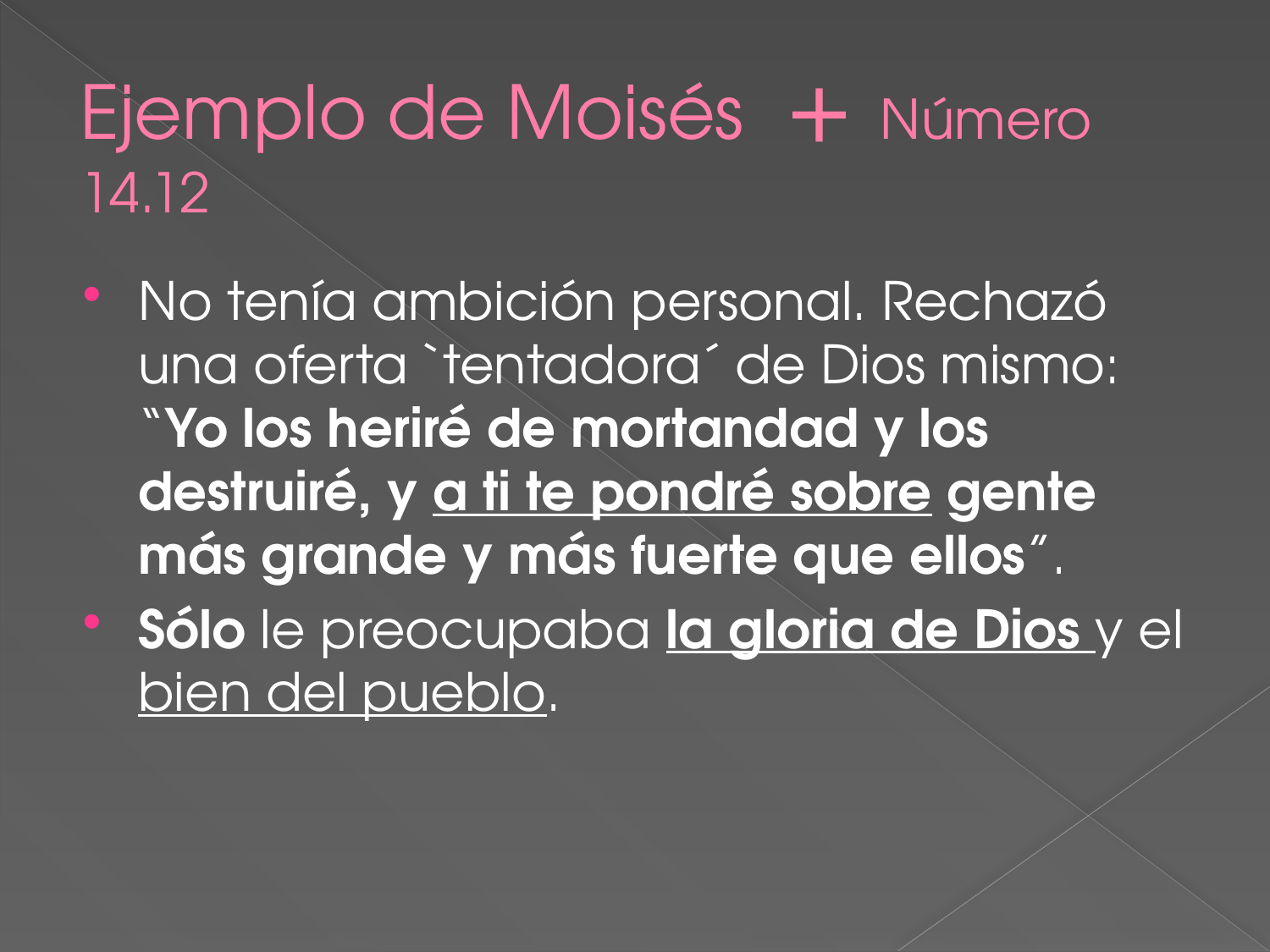

# Ejemplo de Moisés  + Número 14.12
No tenía ambición personal. Rechazó una oferta `tentadora´ de Dios mismo: “Yo los heriré de mortandad y los destruiré, y a ti te pondré sobre gente más grande y más fuerte que ellos”.
Sólo le preocupaba la gloria de Dios y el bien del pueblo.